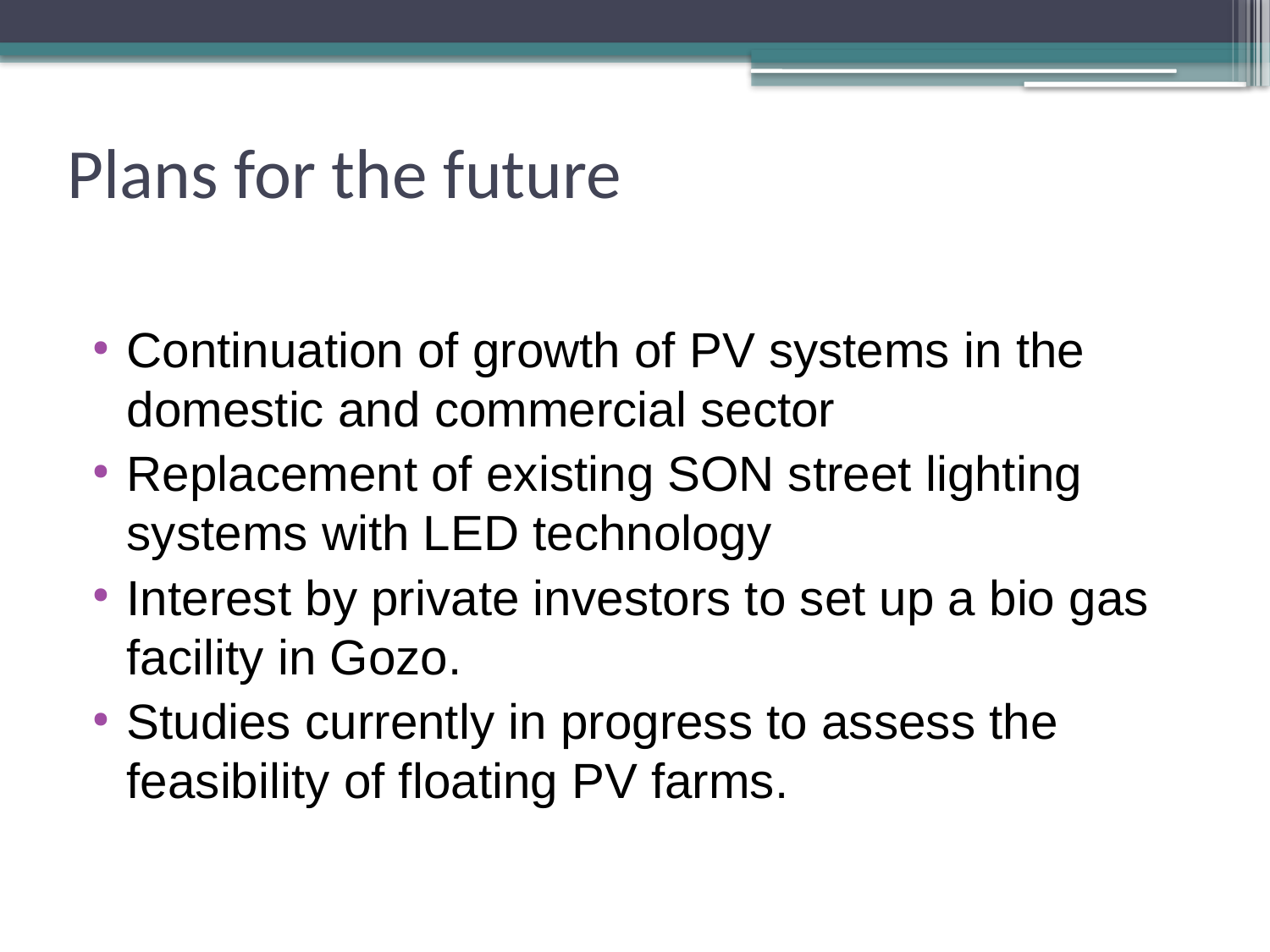

# Plans for the future
Continuation of growth of PV systems in the domestic and commercial sector
Replacement of existing SON street lighting systems with LED technology
Interest by private investors to set up a bio gas facility in Gozo.
Studies currently in progress to assess the feasibility of floating PV farms.